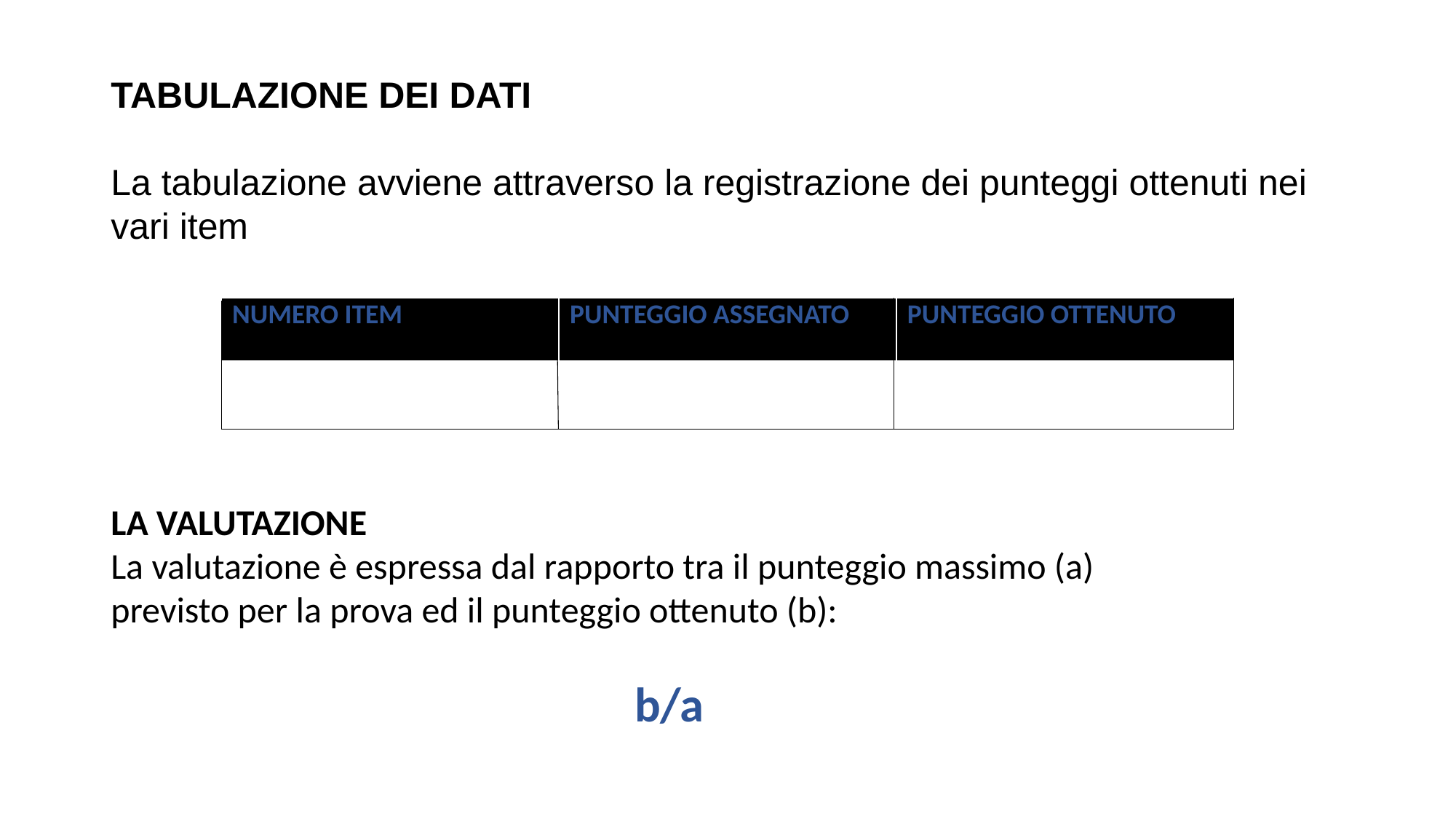

# TABULAZIONE DEI DATI
La tabulazione avviene attraverso la registrazione dei punteggi ottenuti nei vari item

| NUMERO ITEM | PUNTEGGIO ASSEGNATO | PUNTEGGIO OTTENUTO |
| --- | --- | --- |
|  |  |  |
LA VALUTAZIONE
La valutazione è espressa dal rapporto tra il punteggio massimo (a) previsto per la prova ed il punteggio ottenuto (b):
                                                                b/a